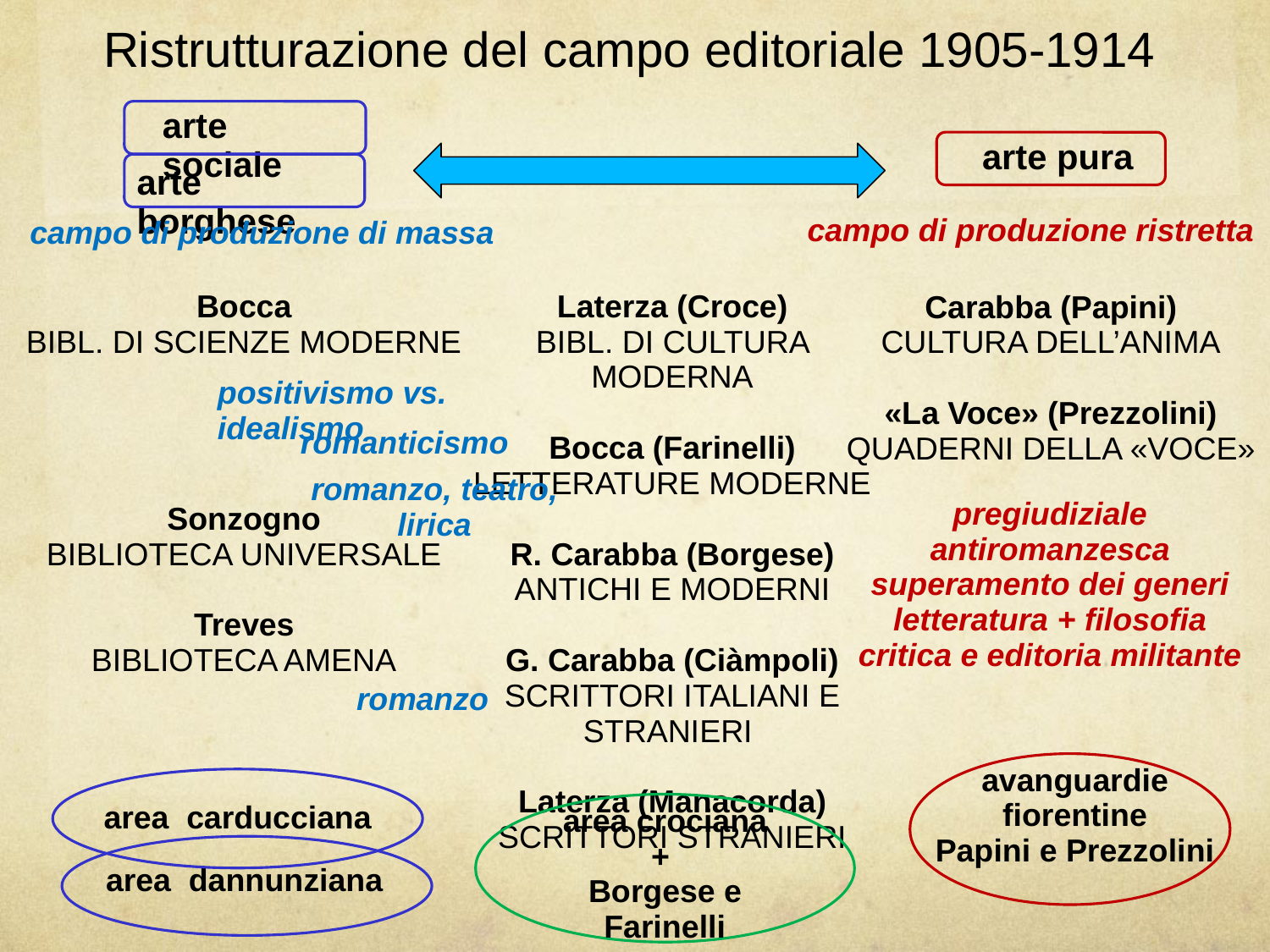

Ristrutturazione del campo editoriale 1905-1914

arte sociale

arte pura

arte borghese
campo di produzione ristretta
campo di produzione di massa
Bocca
Bibl. di Scienze Moderne

Sonzogno
Biblioteca Universale

Treves
Biblioteca Amena

Laterza (Croce)
Bibl. di Cultura Moderna

Bocca (Farinelli)
Letterature Moderne

R. Carabba (Borgese)
Antichi e Moderni

G. Carabba (Ciàmpoli)
Scrittori Italiani e Stranieri

Laterza (Manacorda)
Scrittori Stranieri

Carabba (Papini)
Cultura dell’Anima

«La Voce» (Prezzolini)
Quaderni della «Voce»
positivismo vs. idealismo
romanticismo
romanzo, teatro, lirica
pregiudiziale antiromanzesca
superamento dei generi
letteratura + filosofia
critica e editoria militante
romanzo

avanguardie fiorentine
Papini e Prezzolini

area  carducciana

area crociana
+
Borgese e Farinelli

area  dannunziana